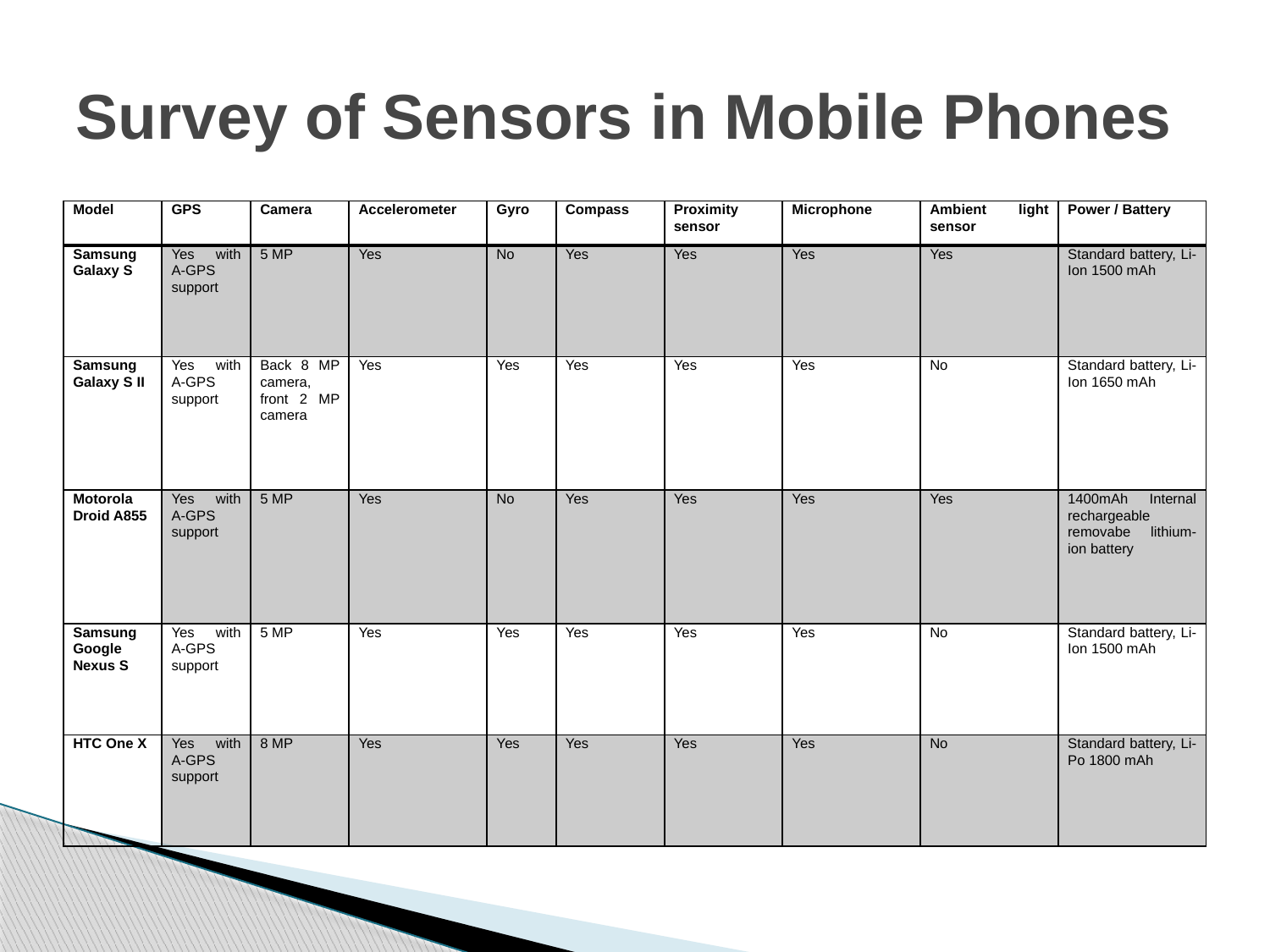

# Survey of Sensors in Mobile Phones
| Model | GPS | Camera | Accelerometer | Gyro | Compass | Proximity sensor | Microphone | Ambient light sensor | Power / Battery |
| --- | --- | --- | --- | --- | --- | --- | --- | --- | --- |
| Samsung Galaxy S | Yes with A-GPS support | 5 MP | Yes | No | Yes | Yes | Yes | Yes | Standard battery, Li-Ion 1500 mAh |
| Samsung Galaxy S II | Yes with A-GPS support | Back 8 MP camera, front 2 MP camera | Yes | Yes | Yes | Yes | Yes | No | Standard battery, Li-Ion 1650 mAh |
| Motorola Droid A855 | Yes with A-GPS support | 5 MP | Yes | No | Yes | Yes | Yes | Yes | 1400mAh Internal rechargeable removabe lithium-ion battery |
| Samsung Google Nexus S | Yes with A-GPS support | 5 MP | Yes | Yes | Yes | Yes | Yes | No | Standard battery, Li-Ion 1500 mAh |
| HTC One X | Yes with A-GPS support | 8 MP | Yes | Yes | Yes | Yes | Yes | No | Standard battery, Li-Po 1800 mAh |